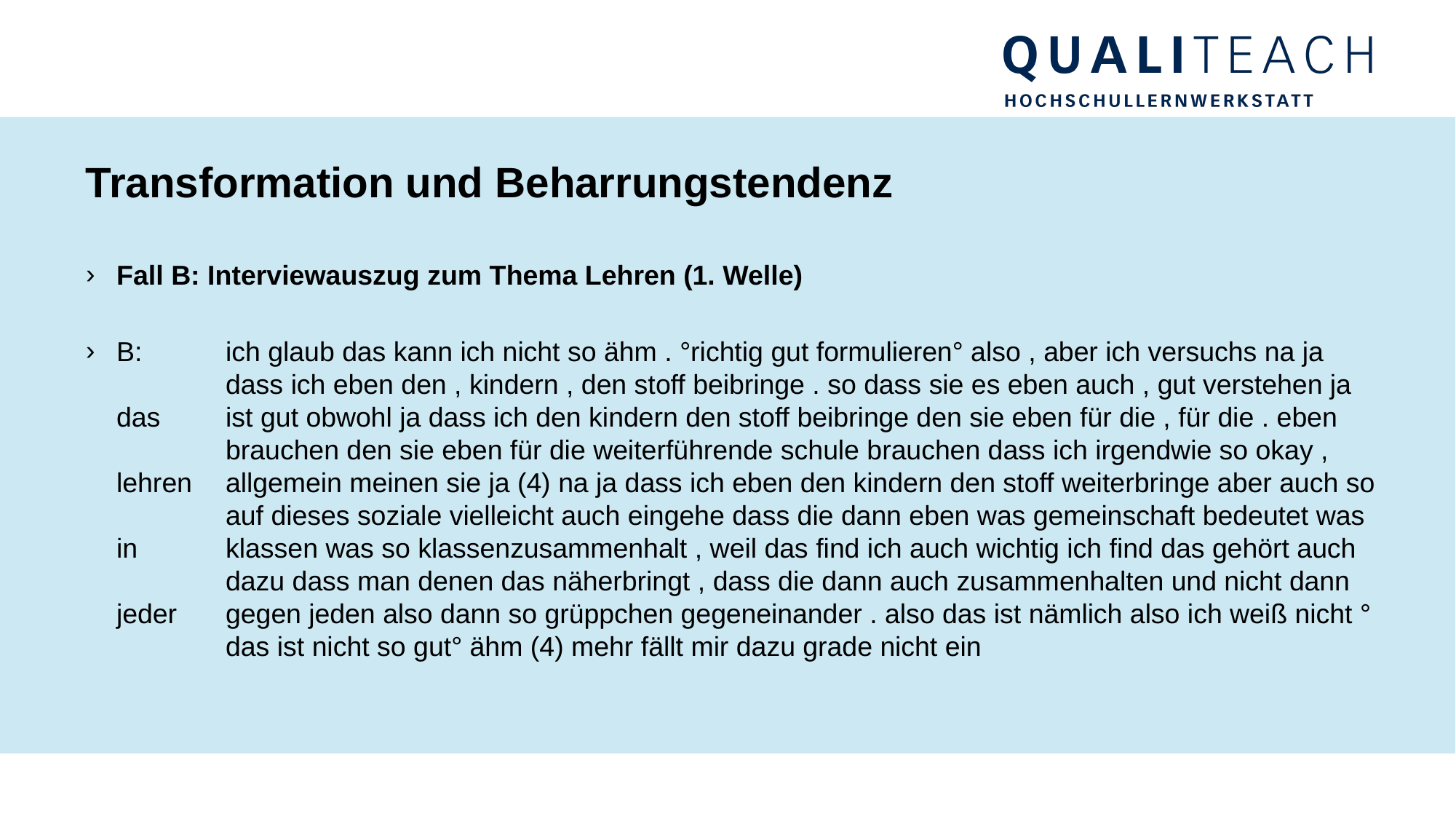

# Transformation und Beharrungstendenz
Fall B: Interviewauszug zum Thema Lehren (1. Welle)

B: 	ich glaub das kann ich nicht so ähm . °richtig gut formulieren° also , aber ich versuchs na ja 	dass ich eben den , kindern , den stoff beibringe . so dass sie es eben auch , gut verstehen ja das 	ist gut obwohl ja dass ich den kindern den stoff beibringe den sie eben für die , für die . eben 	brauchen den sie eben für die weiterführende schule brauchen dass ich irgendwie so okay , lehren 	allgemein meinen sie ja (4) na ja dass ich eben den kindern den stoff weiterbringe aber auch so 	auf dieses soziale vielleicht auch eingehe dass die dann eben was gemeinschaft bedeutet was in 	klassen was so klassenzusammenhalt , weil das find ich auch wichtig ich find das gehört auch 	dazu dass man denen das näherbringt , dass die dann auch zusammenhalten und nicht dann jeder 	gegen jeden also dann so grüppchen gegeneinander . also das ist nämlich also ich weiß nicht °	das ist nicht so gut° ähm (4) mehr fällt mir dazu grade nicht ein